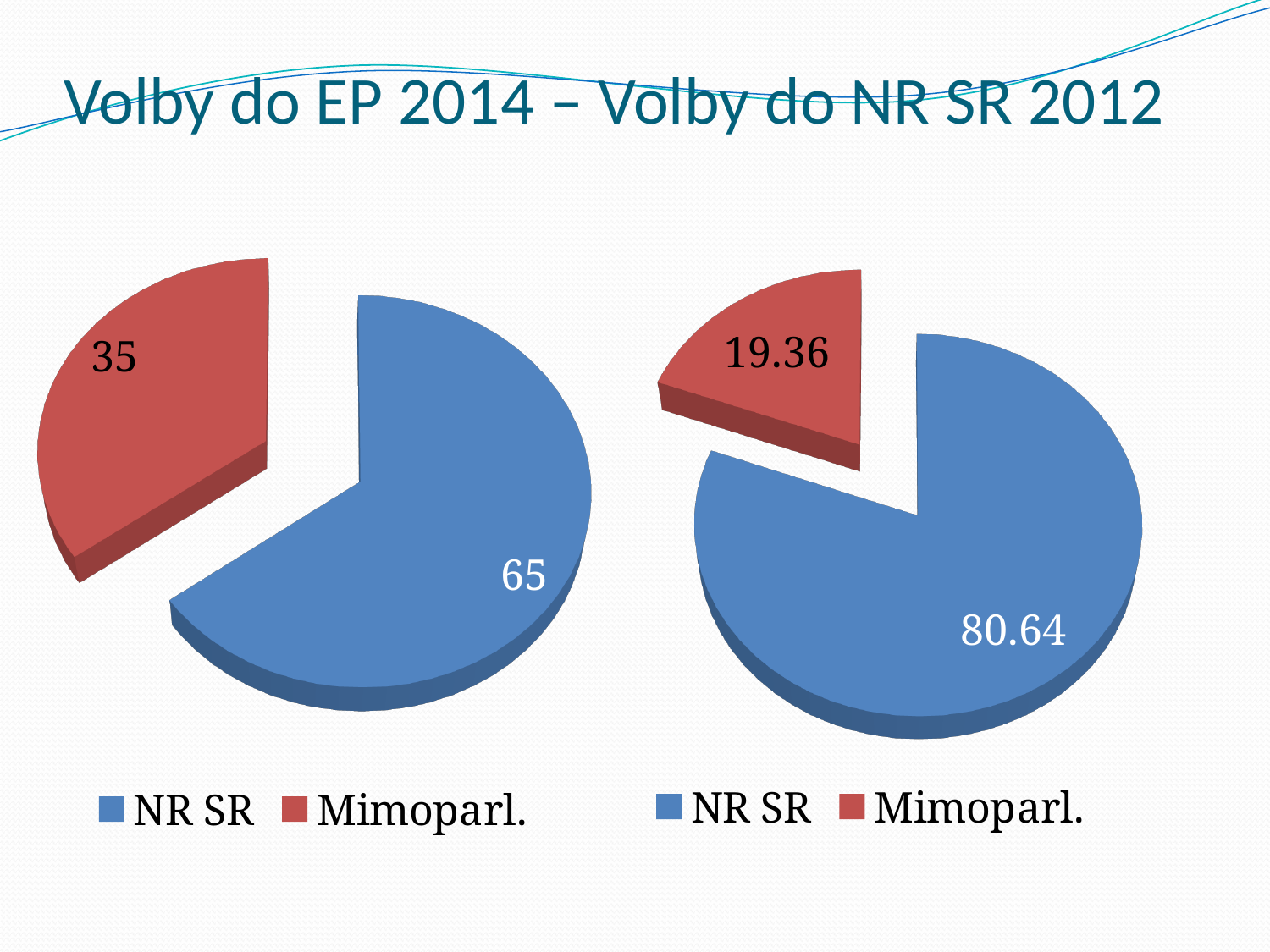

# Volby do EP 2014 – Volby do NR SR 2012

[unsupported chart]

[unsupported chart]